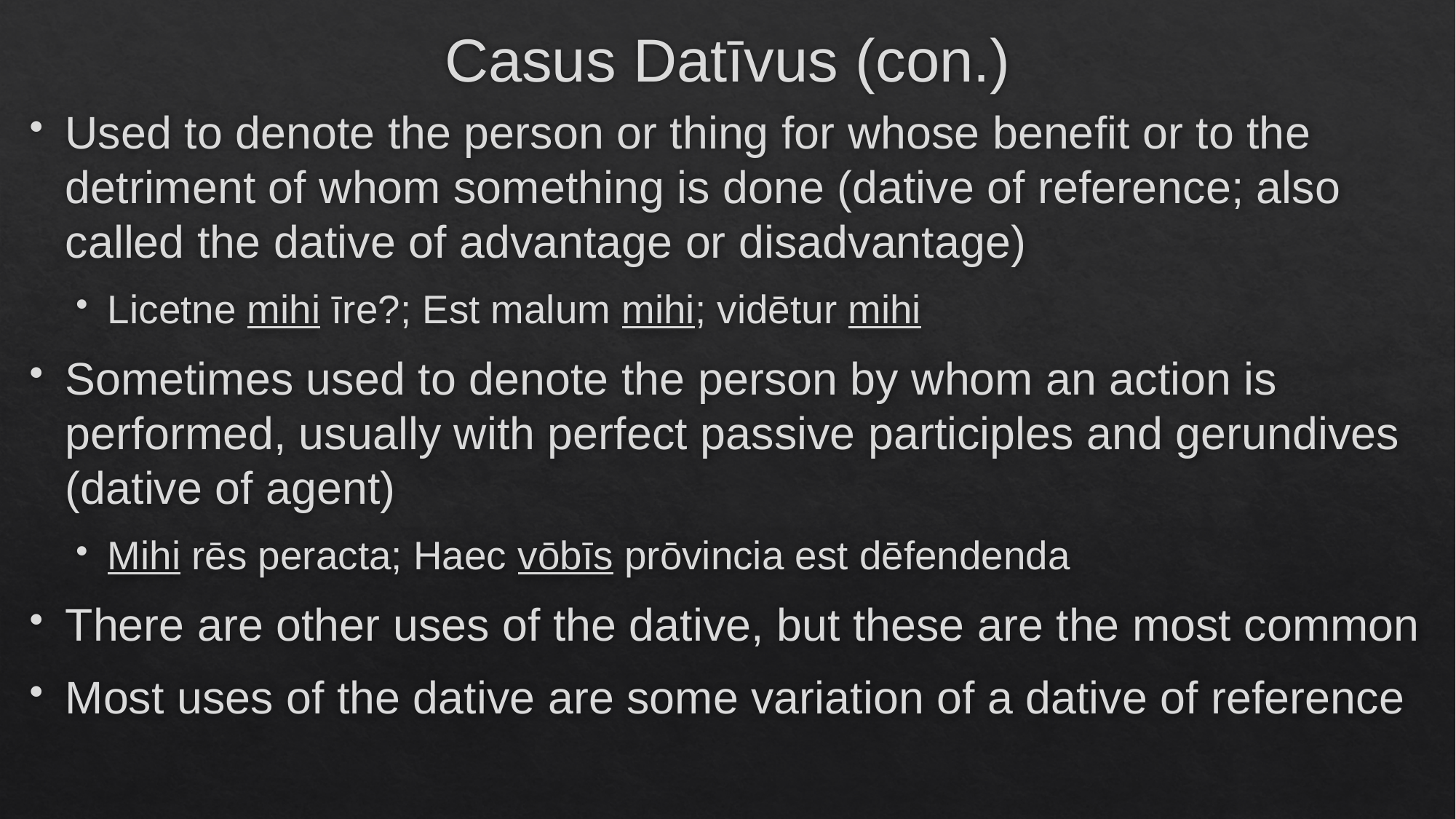

# Casus Datīvus (con.)
Used to denote the person or thing for whose benefit or to the detriment of whom something is done (dative of reference; also called the dative of advantage or disadvantage)
Licetne mihi īre?; Est malum mihi; vidētur mihi
Sometimes used to denote the person by whom an action is performed, usually with perfect passive participles and gerundives (dative of agent)
Mihi rēs peracta; Haec vōbīs prōvincia est dēfendenda
There are other uses of the dative, but these are the most common
Most uses of the dative are some variation of a dative of reference